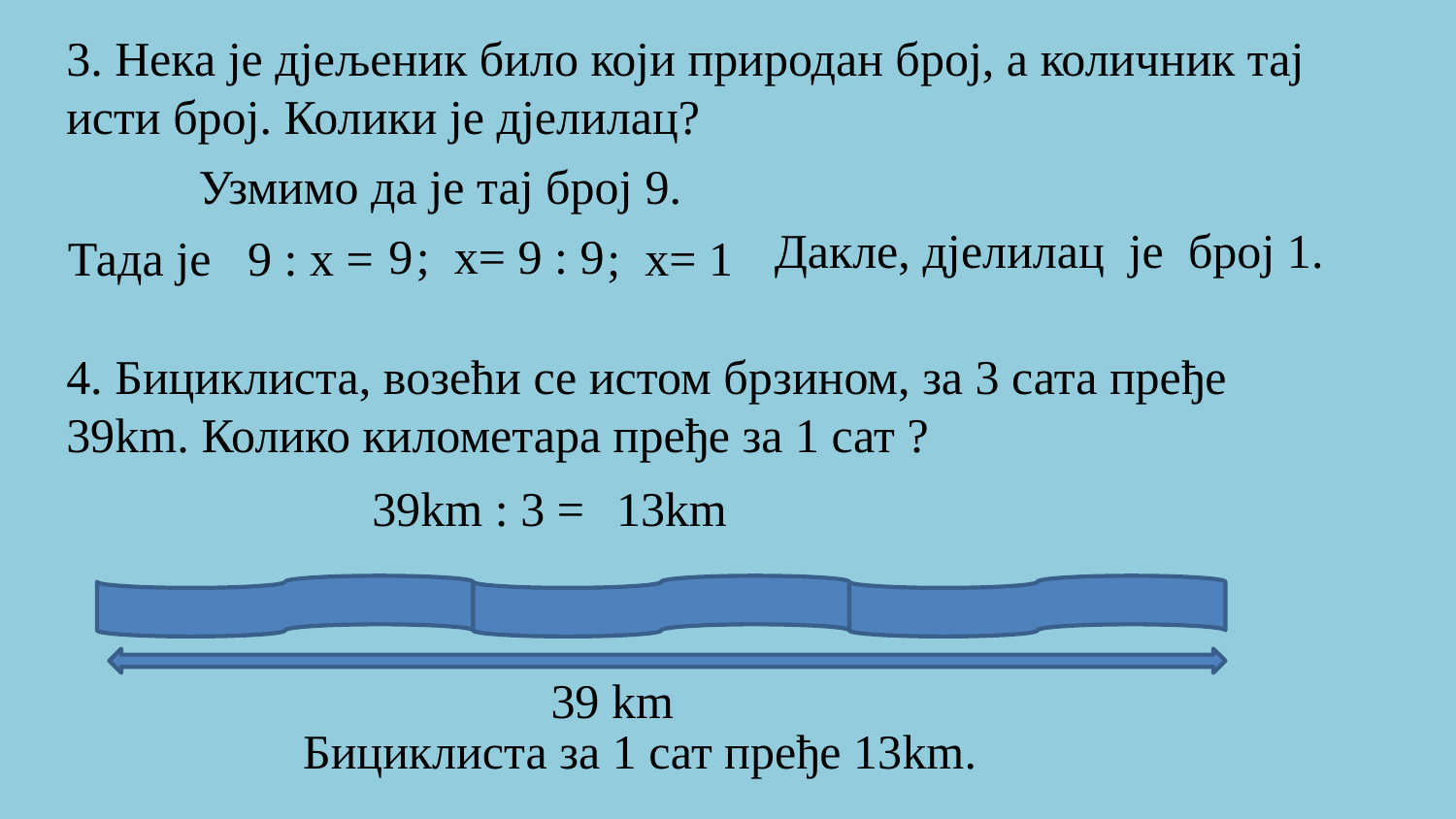

3. Нека је дјељеник било који природан број, а количник тај исти број. Колики је дјелилац?
Узмимо да је тај број 9.
Дакле, дјелилац  је  број 1.
;  x= 9 : 9
9
;  x= 1
Тада је   9 : x =
4. Бициклиста, возећи се истом брзином, за 3 сата пређе
39km. Колико километара пређе за 1 сат ?
13km
39km : 3 =

 39 km
     Бициклиста за 1 сат пређе 13km.